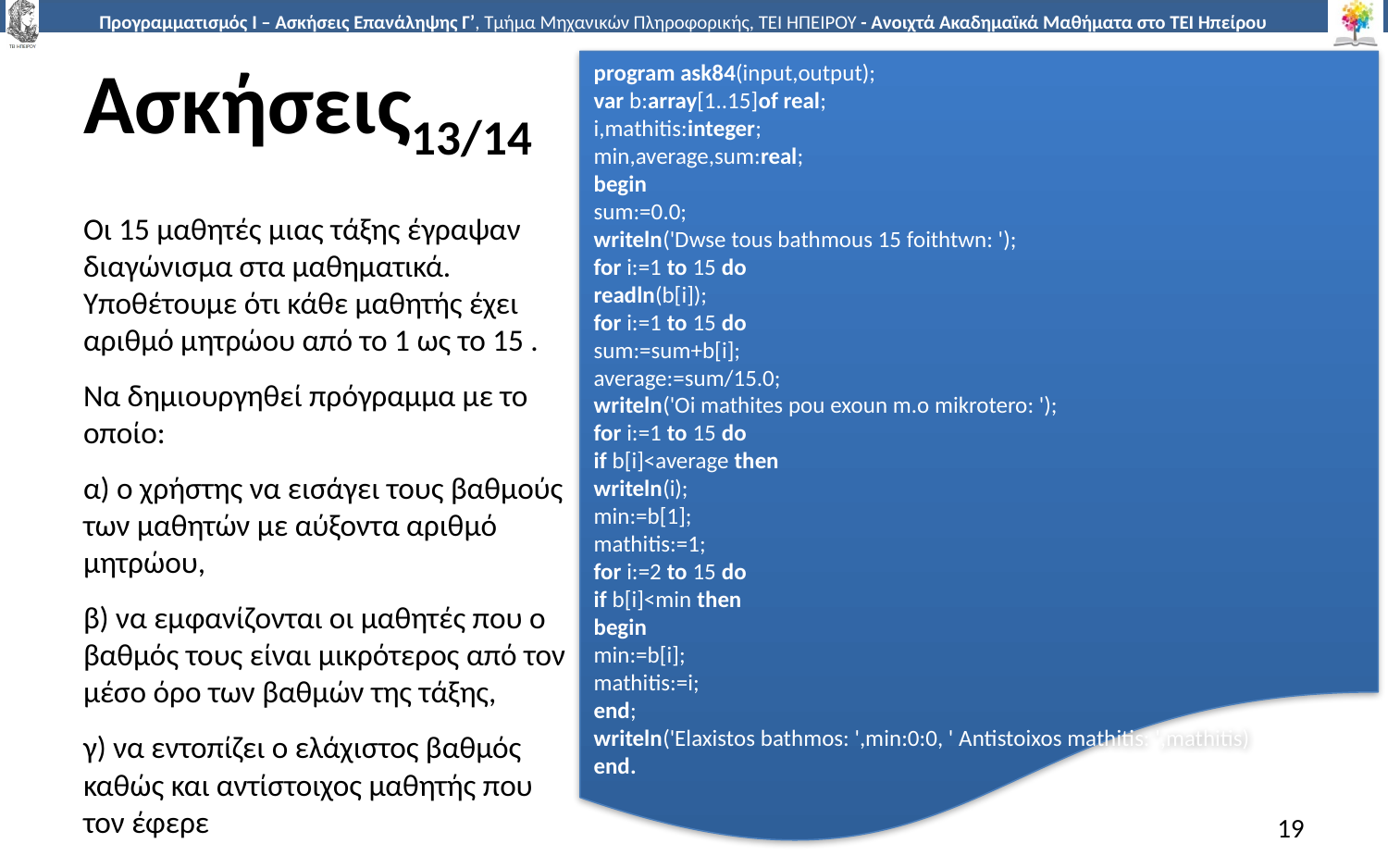

# Ασκήσεις13/14
program ask84(input,output);
var b:array[1..15]of real;
i,mathitis:integer;
min,average,sum:real;
begin
sum:=0.0;
writeln('Dwse tous bathmous 15 foithtwn: ');
for i:=1 to 15 do
readln(b[i]);
for i:=1 to 15 do
sum:=sum+b[i];
average:=sum/15.0;
writeln('Oi mathites pou exoun m.o mikrotero: ');
for i:=1 to 15 do
if b[i]<average then
writeln(i);
min:=b[1];
mathitis:=1;
for i:=2 to 15 do
if b[i]<min then
begin
min:=b[i];
mathitis:=i;
end;
writeln('Elaxistos bathmos: ',min:0:0, ' Antistoixos mathitis: ',mathitis)
end.
Οι 15 μαθητές μιας τάξης έγραψαν διαγώνισμα στα μαθηματικά. Υποθέτουμε ότι κάθε μαθητής έχει αριθμό μητρώου από το 1 ως το 15 .
Να δημιουργηθεί πρόγραμμα με το οποίο:
α) ο χρήστης να εισάγει τους βαθμούς των μαθητών με αύξοντα αριθμό μητρώου,
β) να εμφανίζονται οι μαθητές που ο βαθμός τους είναι μικρότερος από τον μέσο όρο των βαθμών της τάξης,
γ) να εντοπίζει ο ελάχιστος βαθμός καθώς και αντίστοιχος μαθητής που τον έφερε

19